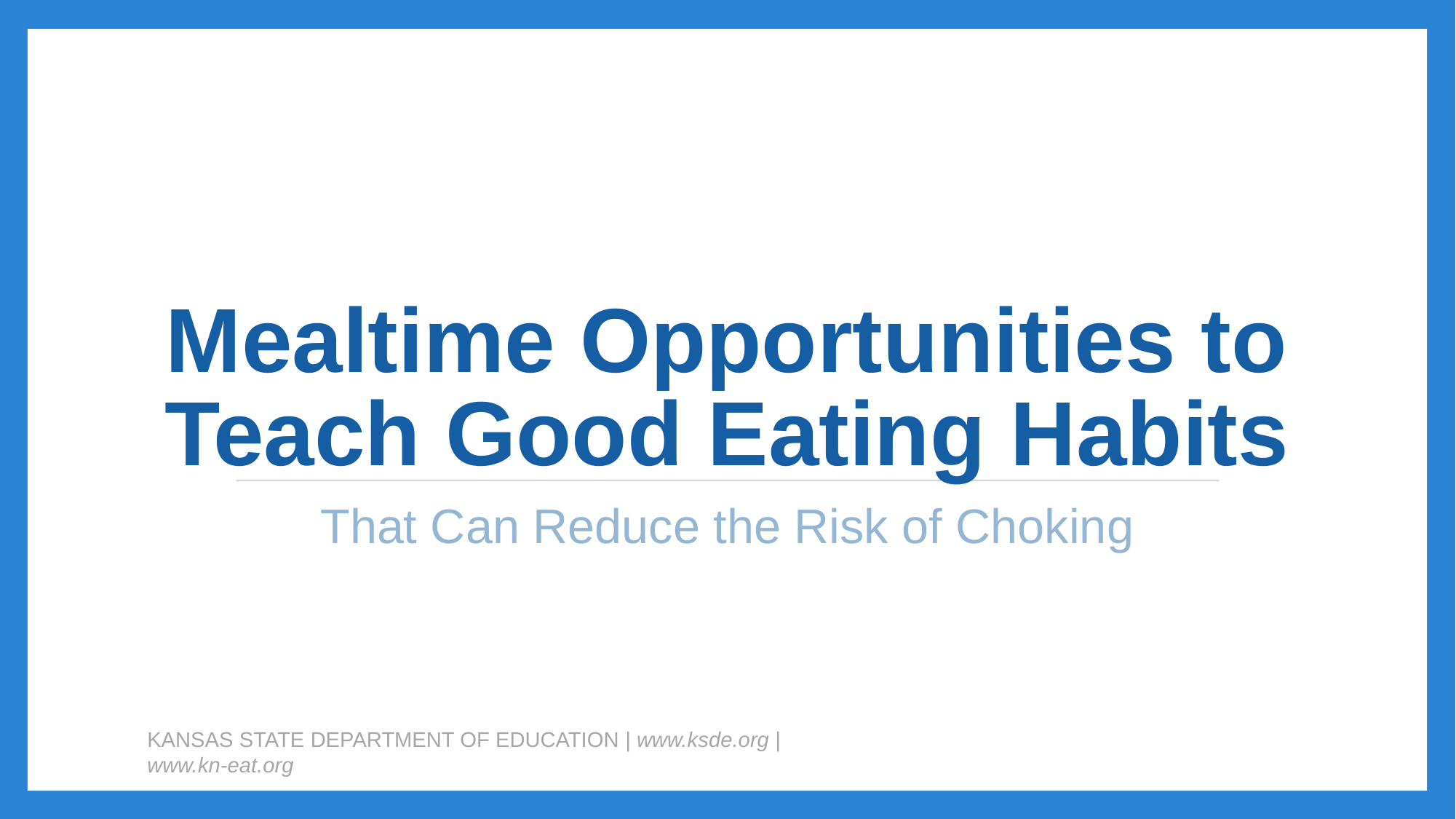

# Mealtime Opportunities to Teach Good Eating Habits
That Can Reduce the Risk of Choking